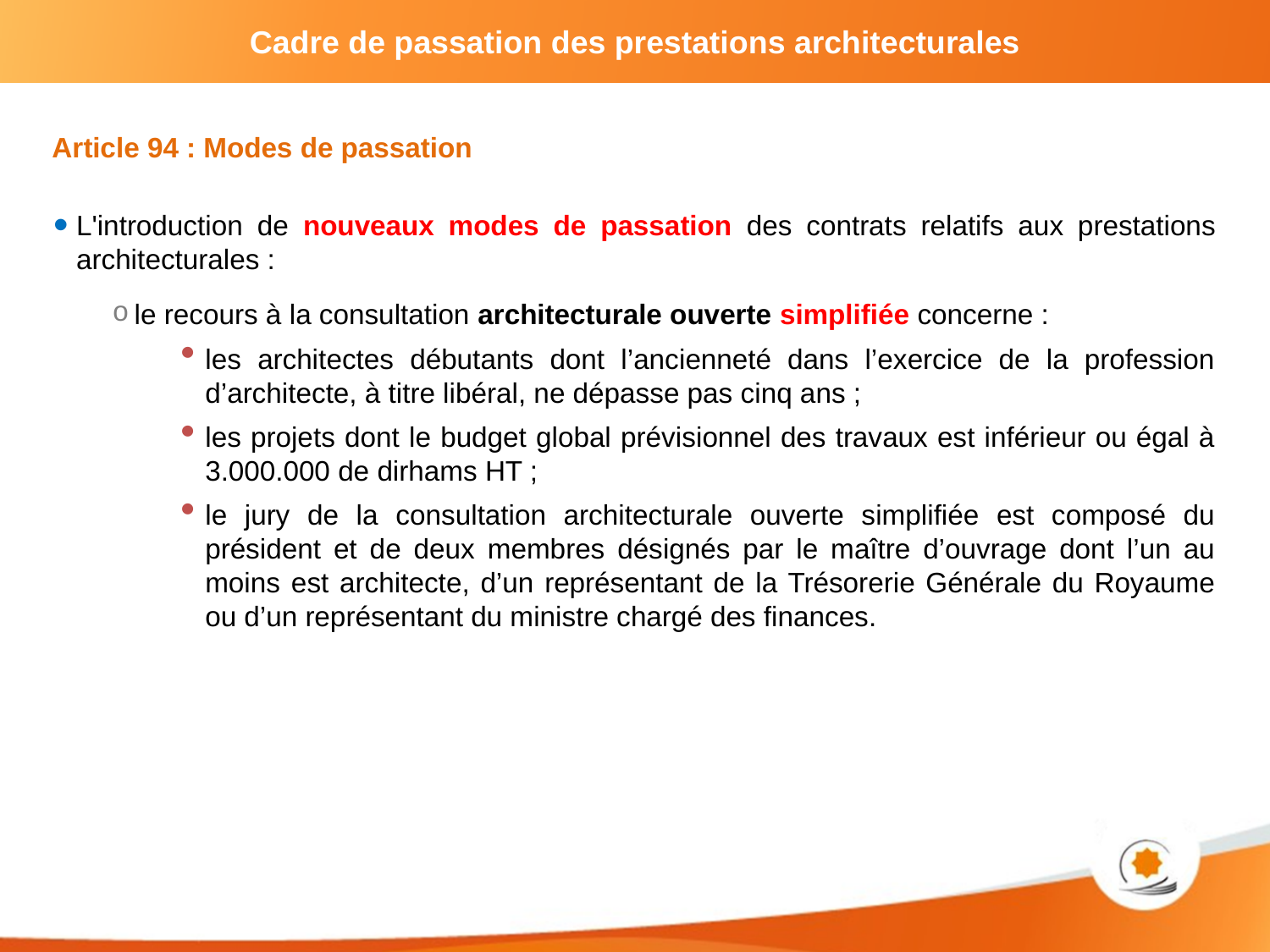

Article 94 : Modes de passation
L'introduction de nouveaux modes de passation des contrats relatifs aux prestations architecturales :
le recours à la consultation architecturale ouverte simplifiée concerne :
les architectes débutants dont l’ancienneté dans l’exercice de la profession d’architecte, à titre libéral, ne dépasse pas cinq ans ;
les projets dont le budget global prévisionnel des travaux est inférieur ou égal à 3.000.000 de dirhams HT ;
le jury de la consultation architecturale ouverte simplifiée est composé du président et de deux membres désignés par le maître d’ouvrage dont l’un au moins est architecte, d’un représentant de la Trésorerie Générale du Royaume ou d’un représentant du ministre chargé des finances.